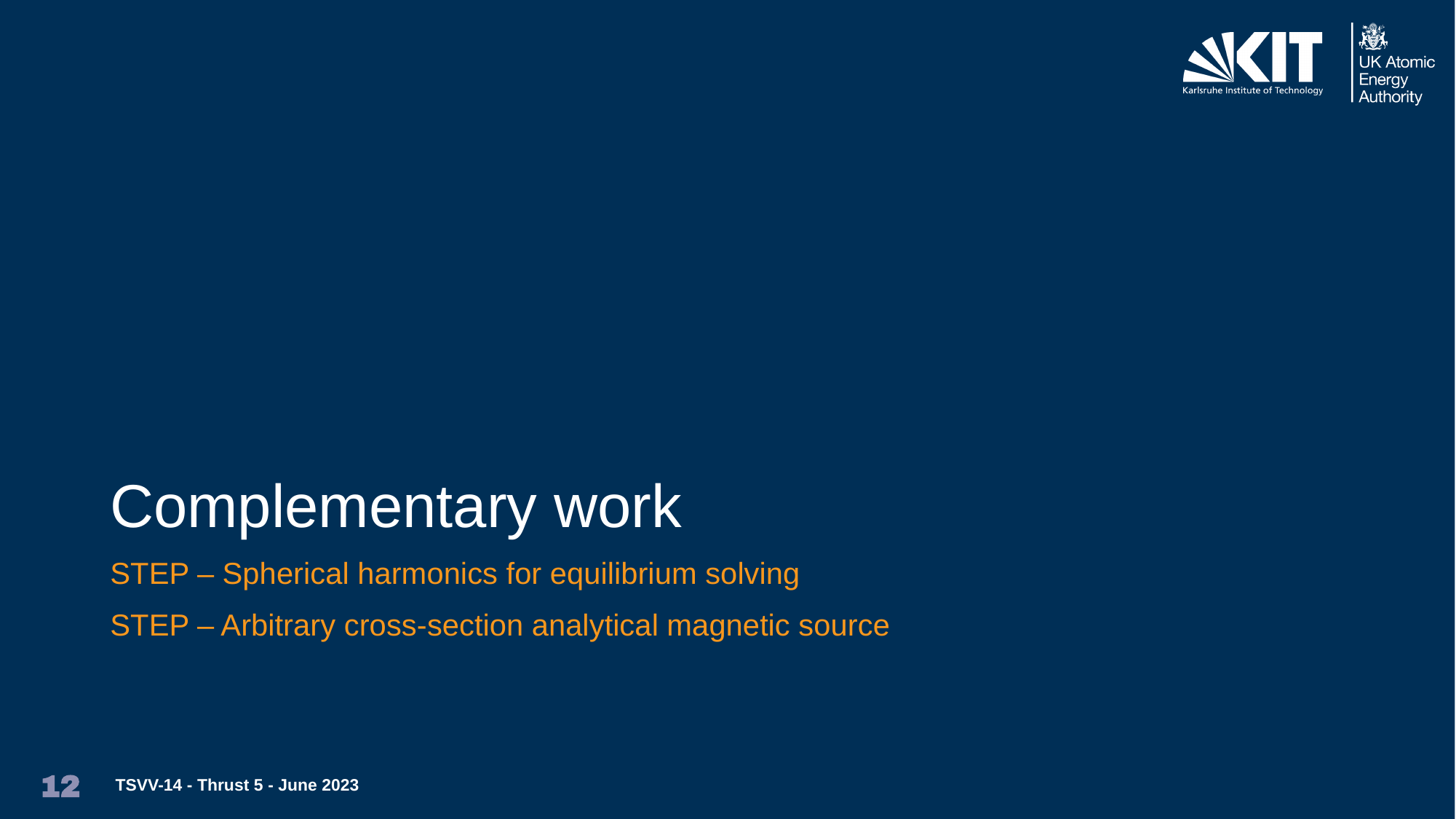

# Complementary work
STEP – Spherical harmonics for equilibrium solving
STEP – Arbitrary cross-section analytical magnetic source
TSVV-14 - Thrust 5 - June 2023
12